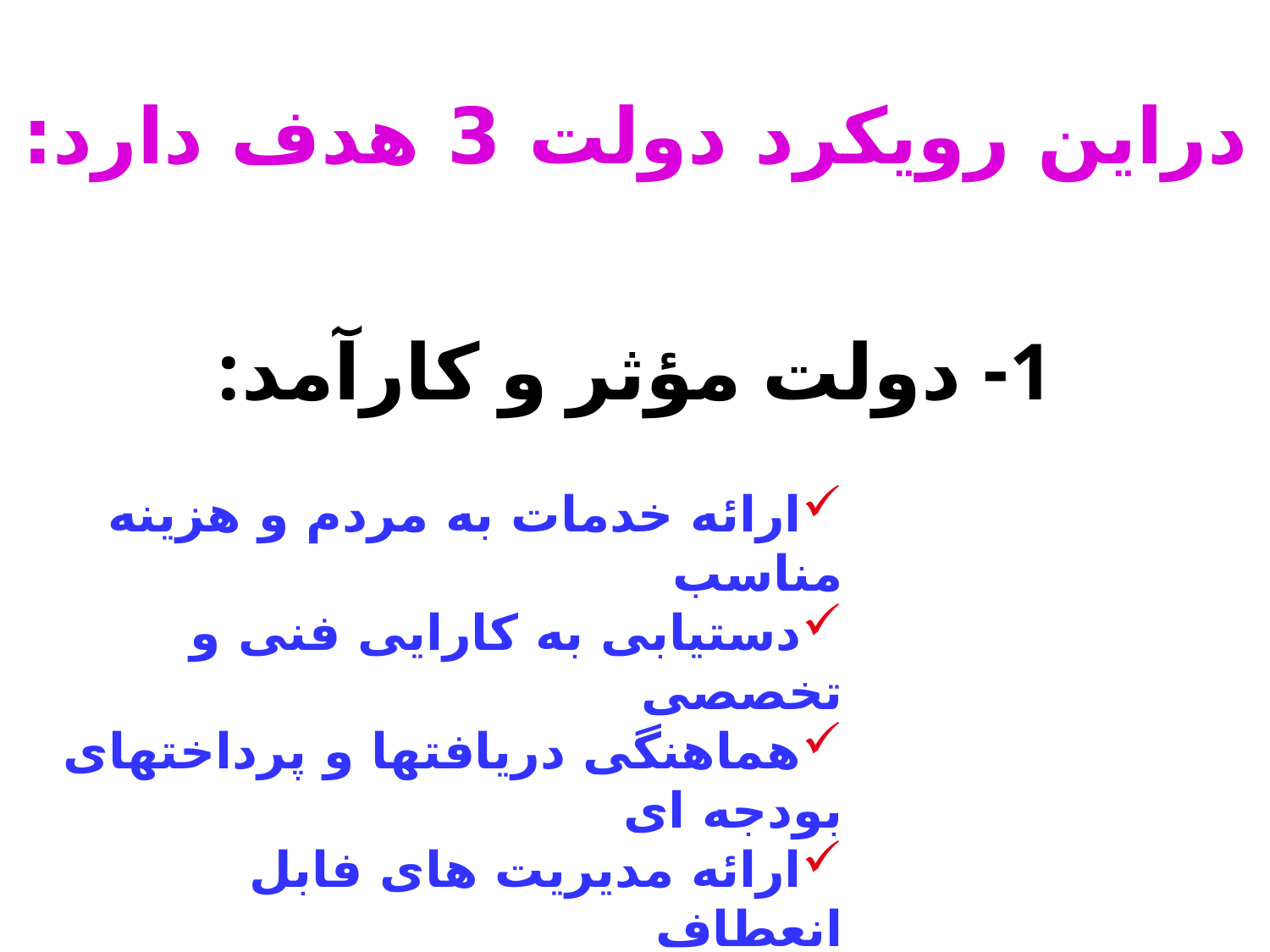

# دراين رويكرد دولت 3 هدف دارد:
1- دولت مؤثر و کارآمد:
ارائه خدمات به مردم و هزینه مناسب
دستیابی به کارایی فنی و تخصصی
هماهنگی دریافتها و پرداختهای بودجه ای
ارائه مدیریت های فابل انعطاف